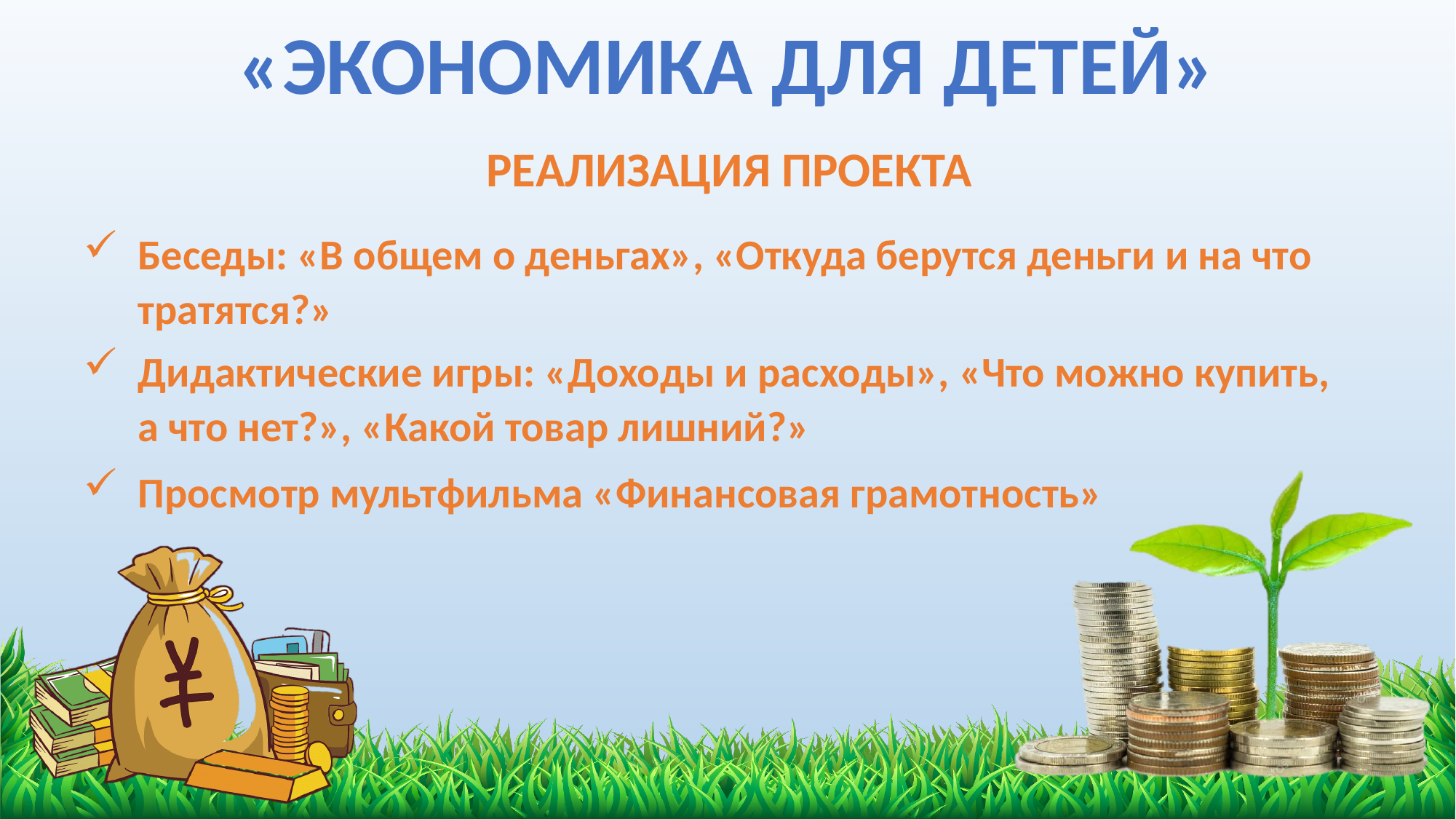

«ЭКОНОМИКА ДЛЯ ДЕТЕЙ»
 РЕАЛИЗАЦИЯ ПРОЕКТА
Беседы: «В общем о деньгах», «Откуда берутся деньги и на что тратятся?»
Дидактические игры: «Доходы и расходы», «Что можно купить,   а что нет?», «Какой товар лишний?»
Просмотр мультфильма «Финансовая грамотность»